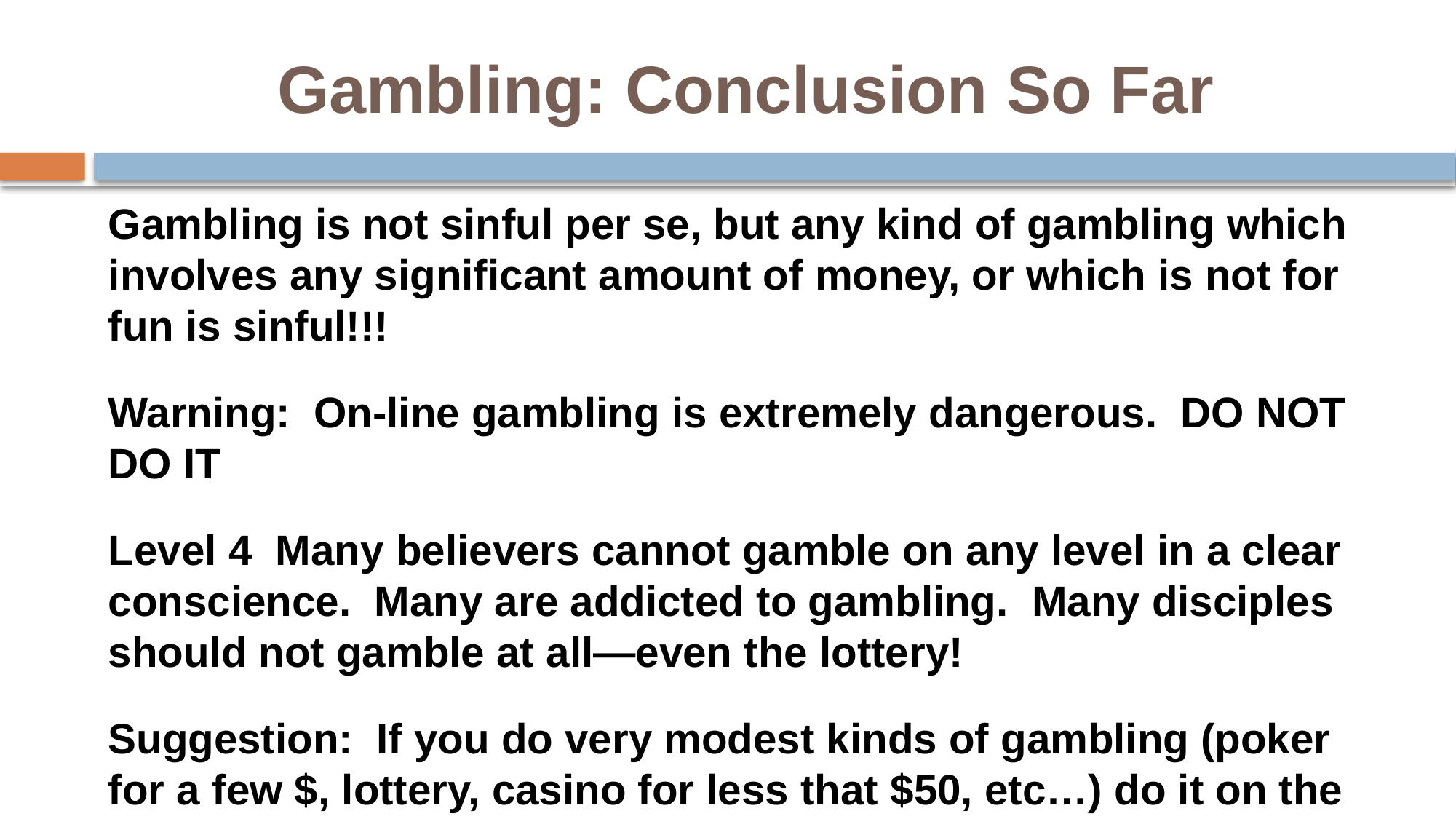

# Gambling: Conclusion So Far
Gambling is not sinful per se, but any kind of gambling which involves any significant amount of money, or which is not for fun is sinful!!!

Warning:  On-line gambling is extremely dangerous.  DO NOT DO IT

Level 4  Many believers cannot gamble on any level in a clear conscience.  Many are addicted to gambling.  Many disciples should not gamble at all—even the lottery!

Suggestion:  If you do very modest kinds of gambling (poker for a few $, lottery, casino for less that $50, etc…) do it on the down-low.